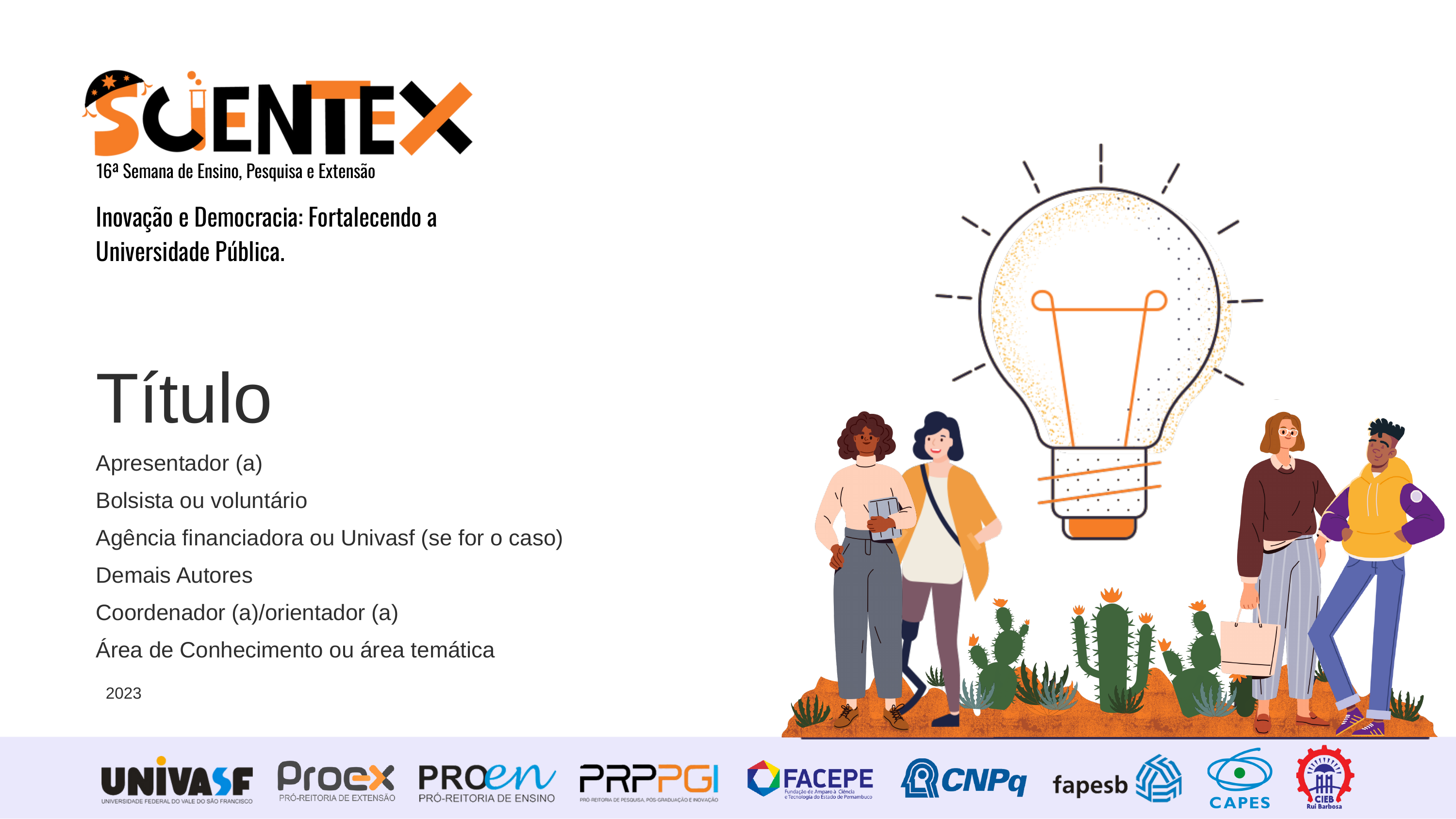

16ª Semana de Ensino, Pesquisa e Extensão

Inovação e Democracia: Fortalecendo a Universidade Pública.
Título
Apresentador (a)
Bolsista ou voluntário
Agência financiadora ou Univasf (se for o caso)
Demais Autores
Coordenador (a)/orientador (a)
Área de Conhecimento ou área temática

2023